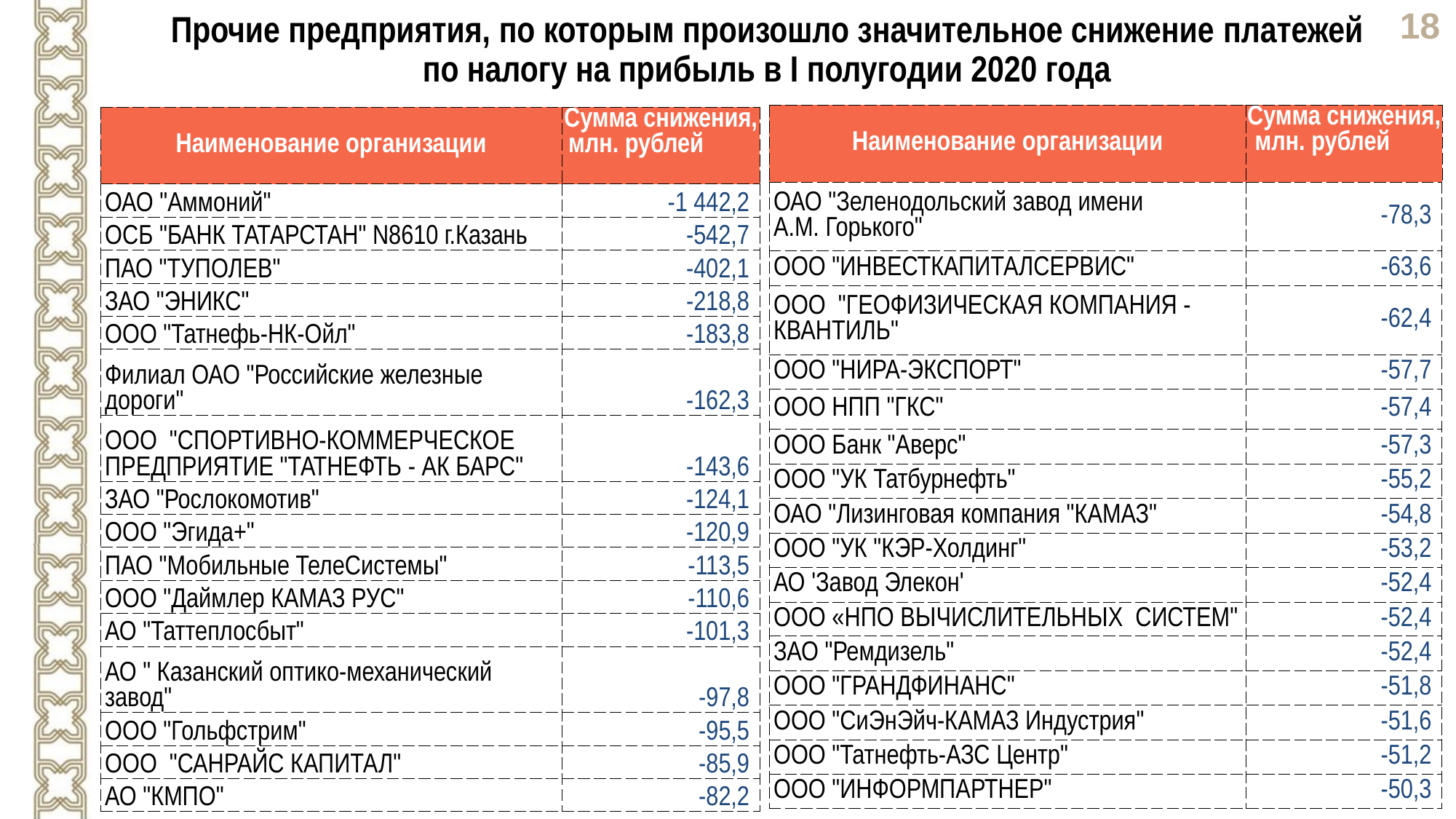

Прочие предприятия, по которым произошло значительное снижение платежей
по налогу на прибыль в I полугодии 2020 года
| Наименование организации | Сумма снижения, млн. рублей |
| --- | --- |
| ОАО "Зеленодольский завод имени А.М. Горького" | -78,3 |
| ООО "ИНВЕСТКАПИТАЛСЕРВИС" | -63,6 |
| ООО "ГЕОФИЗИЧЕСКАЯ КОМПАНИЯ -КВАНТИЛЬ" | -62,4 |
| ООО "НИРА-ЭКСПОРТ" | -57,7 |
| ООО НПП "ГКС" | -57,4 |
| ООО Банк "Аверс" | -57,3 |
| ООО "УК Татбурнефть" | -55,2 |
| ОАО "Лизинговая компания "КАМАЗ" | -54,8 |
| ООО "УК "КЭР-Холдинг" | -53,2 |
| АО 'Завод Элекон' | -52,4 |
| ООО «НПО ВЫЧИСЛИТЕЛЬНЫХ СИСТЕМ" | -52,4 |
| ЗАО "Ремдизель" | -52,4 |
| ООО "ГРАНДФИНАНС" | -51,8 |
| ООО "СиЭнЭйч-КАМАЗ Индустрия" | -51,6 |
| ООО "Татнефть-АЗС Центр" | -51,2 |
| ООО "ИНФОРМПАРТНЕР" | -50,3 |
| Наименование организации | Сумма снижения, млн. рублей |
| --- | --- |
| ОАО "Аммоний" | -1 442,2 |
| ОСБ "БАНК ТАТАРСТАН" N8610 г.Казань | -542,7 |
| ПАО "ТУПОЛЕВ" | -402,1 |
| ЗАО "ЭНИКС" | -218,8 |
| ООО "Татнефь-НК-Ойл" | -183,8 |
| Филиал ОАО "Российские железные дороги" | -162,3 |
| ООО "СПОРТИВНО-КОММЕРЧЕСКОЕ ПРЕДПРИЯТИЕ "ТАТНЕФТЬ - АК БАРС" | -143,6 |
| ЗАО "Рослокомотив" | -124,1 |
| ООО "Эгида+" | -120,9 |
| ПАО "Мобильные ТелеСистемы" | -113,5 |
| ООО "Даймлер КАМАЗ РУС" | -110,6 |
| АО "Таттеплосбыт" | -101,3 |
| АО " Казанский оптико-механический завод" | -97,8 |
| ООО "Гольфстрим" | -95,5 |
| ООО "САНРАЙС КАПИТАЛ" | -85,9 |
| АО "КМПО" | -82,2 |